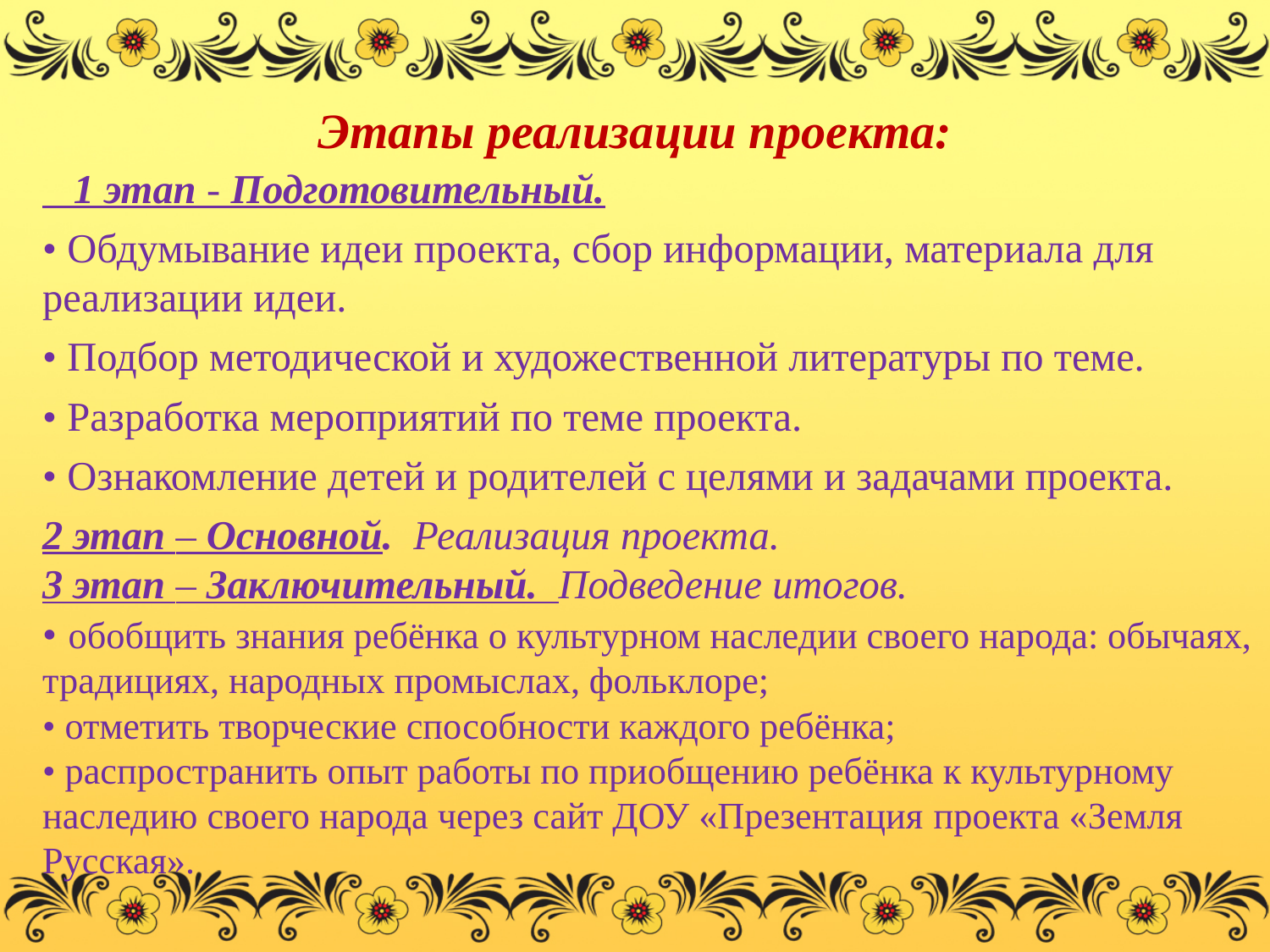

Этапы реализации проекта:
   1 этап - Подготовительный.
• Обдумывание идеи проекта, сбор информации, материала для реализации идеи.
• Подбор методической и художественной литературы по теме.
• Разработка мероприятий по теме проекта.
• Ознакомление детей и родителей с целями и задачами проекта.
2 этап – Основной.  Реализация проекта.
3 этап – Заключительный.  Подведение итогов.
• обобщить знания ребёнка о культурном наследии своего народа: обычаях, традициях, народных промыслах, фольклоре;
• отметить творческие способности каждого ребёнка;
• распространить опыт работы по приобщению ребёнка к культурному наследию своего народа через сайт ДОУ «Презентация проекта «Земля Русская».